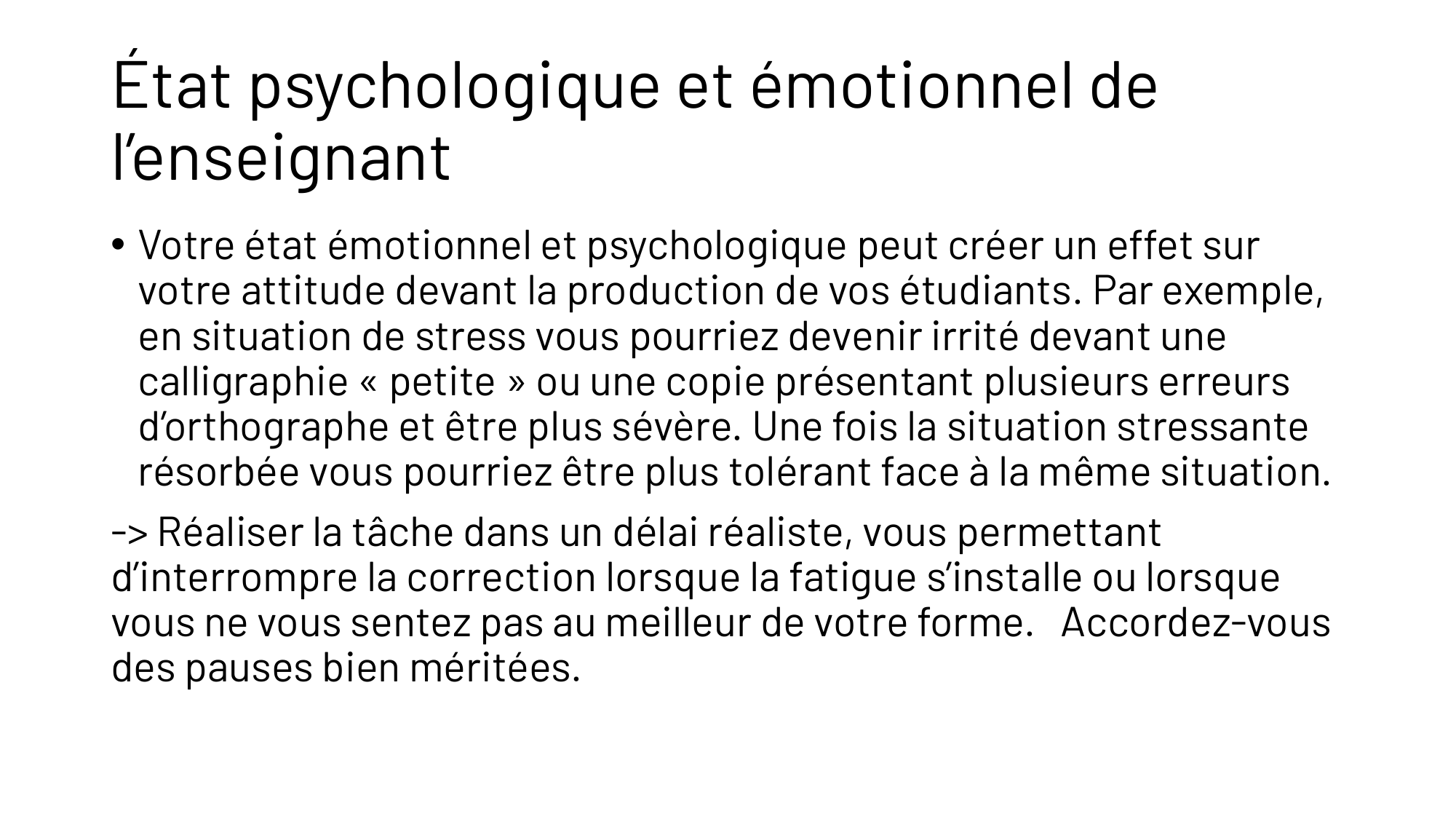

# État psychologique et émotionnel de l’enseignant
Votre état émotionnel et psychologique peut créer un effet sur votre attitude devant la production de vos étudiants. Par exemple, en situation de stress vous pourriez devenir irrité devant une calligraphie « petite » ou une copie présentant plusieurs erreurs d’orthographe et être plus sévère. Une fois la situation stressante résorbée vous pourriez être plus tolérant face à la même situation.
-> Réaliser la tâche dans un délai réaliste, vous permettant d’interrompre la correction lorsque la fatigue s’installe ou lorsque vous ne vous sentez pas au meilleur de votre forme.   Accordez-vous des pauses bien méritées.